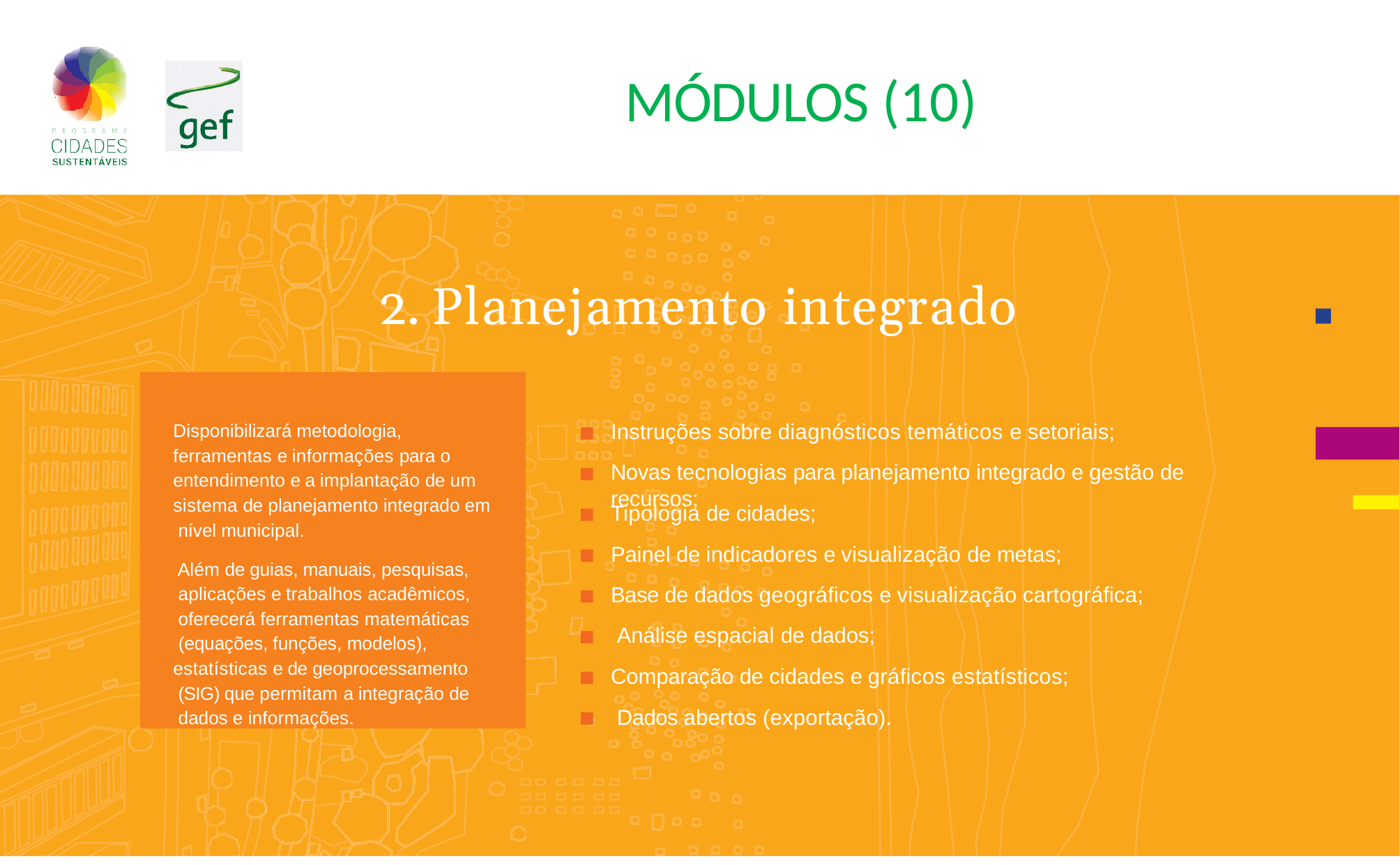

MÓDULOS (10)

2. Planejamento integrado

Disponibilizará metodologia,  ferramentas e informações para o  entendimento e a implantação de um  sistema de planejamento integrado em  nível municipal.
Além de guias, manuais, pesquisas,  aplicações e trabalhos acadêmicos,  oferecerá ferramentas matemáticas  (equações, funções, modelos),  estatísticas e de geoprocessamento  (SIG) que permitam a integração de  dados e informações.

Instruções sobre diagnósticos temáticos e setoriais;

Novas tecnologias para planejamento integrado e gestão de recursos;

Tipologia de cidades;

Painel de indicadores e visualização de metas;
Base de dados geográﬁcos e visualização cartográﬁca;  Análise espacial de dados;
Comparação de cidades e gráﬁcos estatísticos;  Dados abertos (exportação).